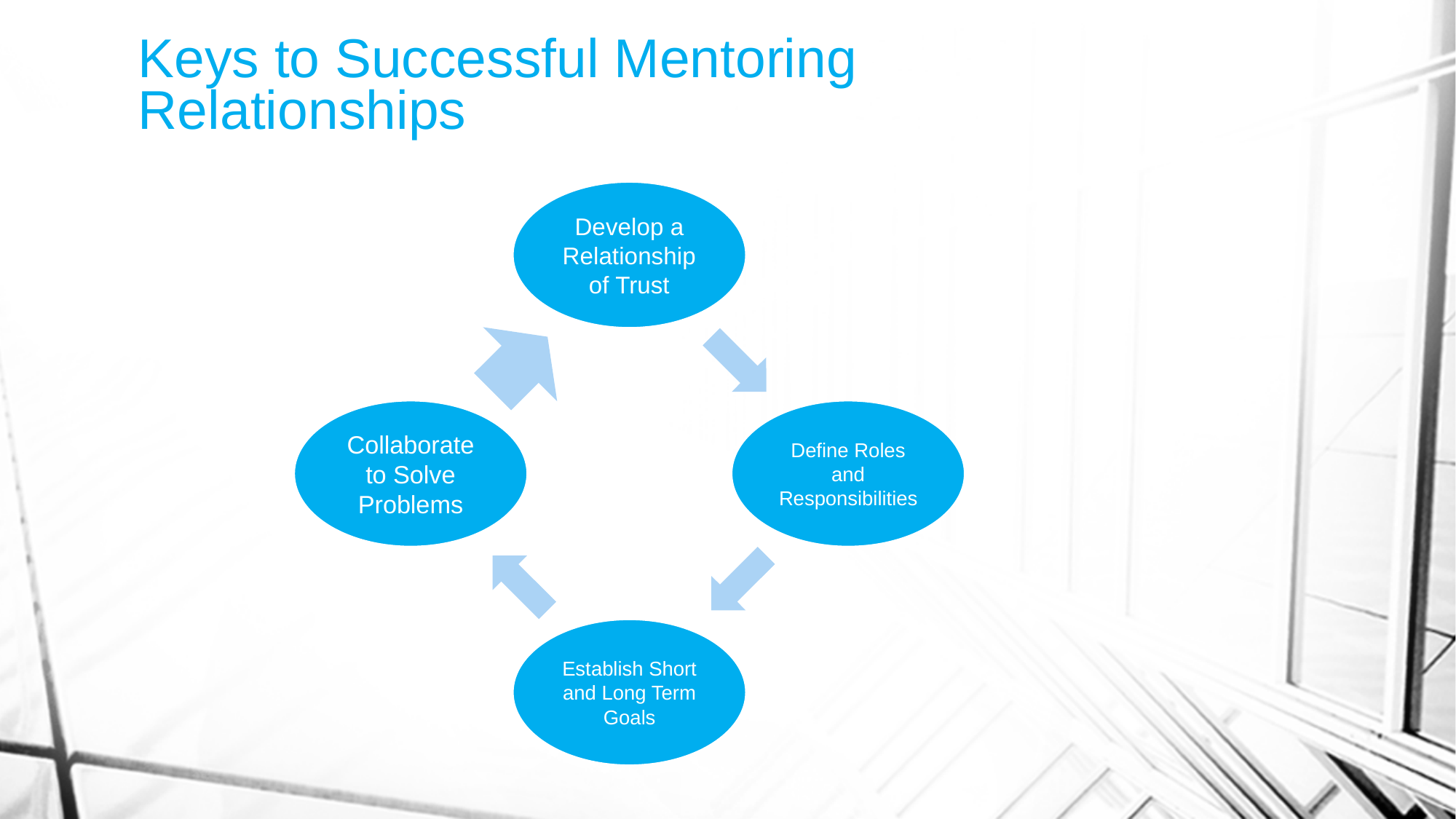

# Keys to Successful Mentoring Relationships
Develop a Relationship of Trust
Define Roles and Responsibilities
Establish Short and Long Term Goals
Collaborate to Solve Problems